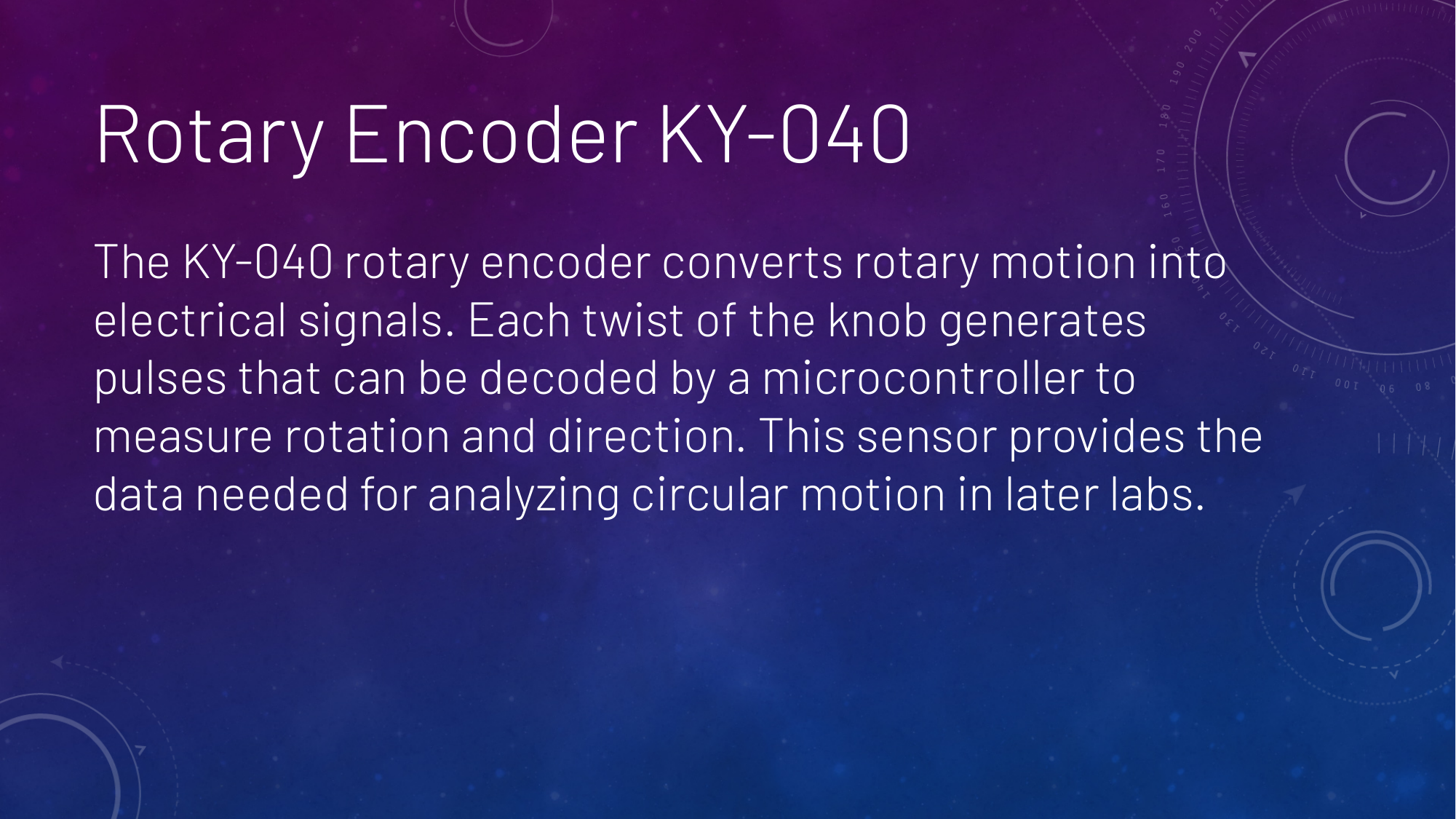

# Rotary Encoder KY-040
The KY-040 rotary encoder converts rotary motion into electrical signals. Each twist of the knob generates pulses that can be decoded by a microcontroller to measure rotation and direction. This sensor provides the data needed for analyzing circular motion in later labs.